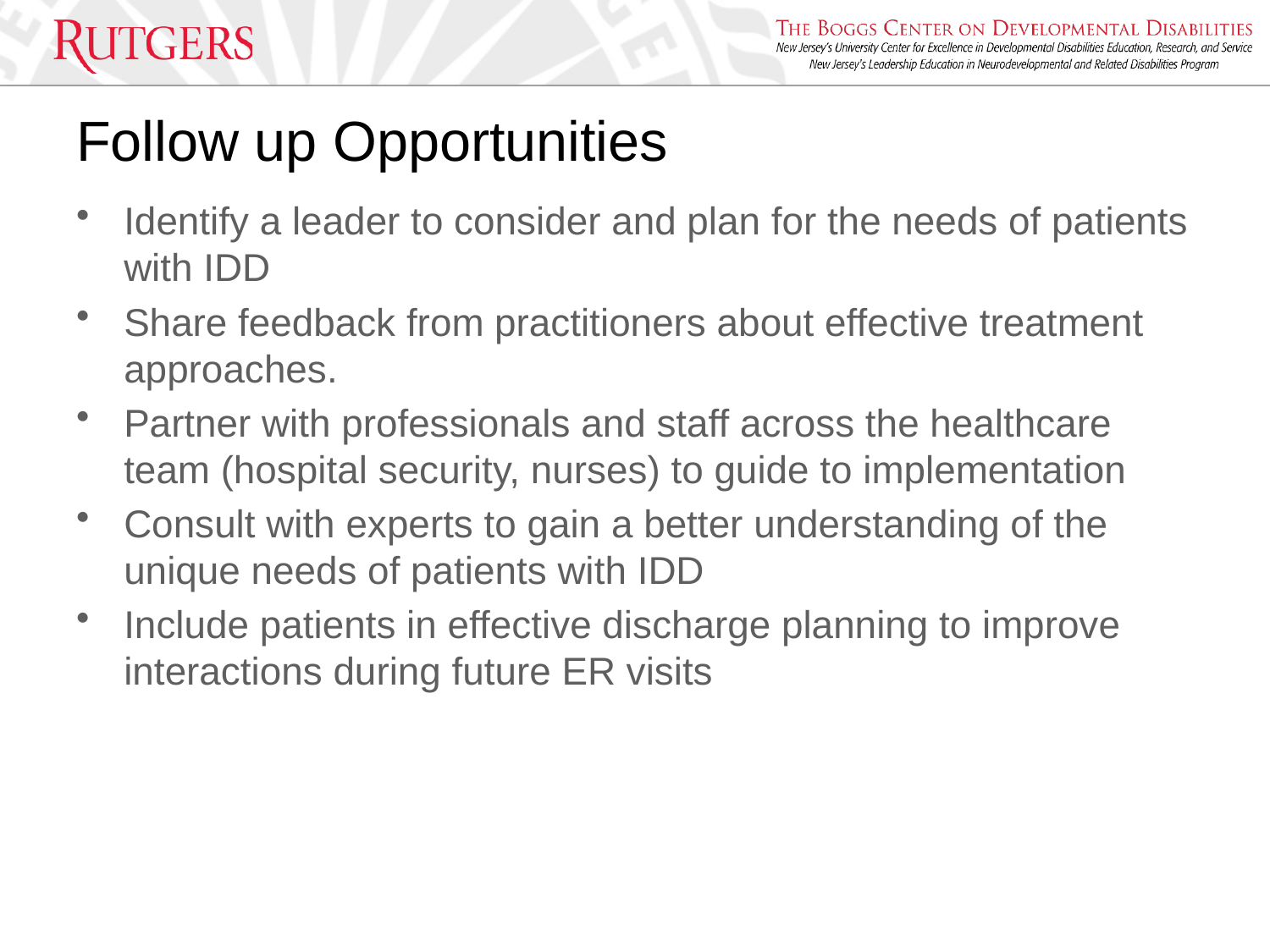

# Follow up Opportunities
Identify a leader to consider and plan for the needs of patients with IDD
Share feedback from practitioners about effective treatment approaches.
Partner with professionals and staff across the healthcare team (hospital security, nurses) to guide to implementation
Consult with experts to gain a better understanding of the unique needs of patients with IDD
Include patients in effective discharge planning to improve interactions during future ER visits